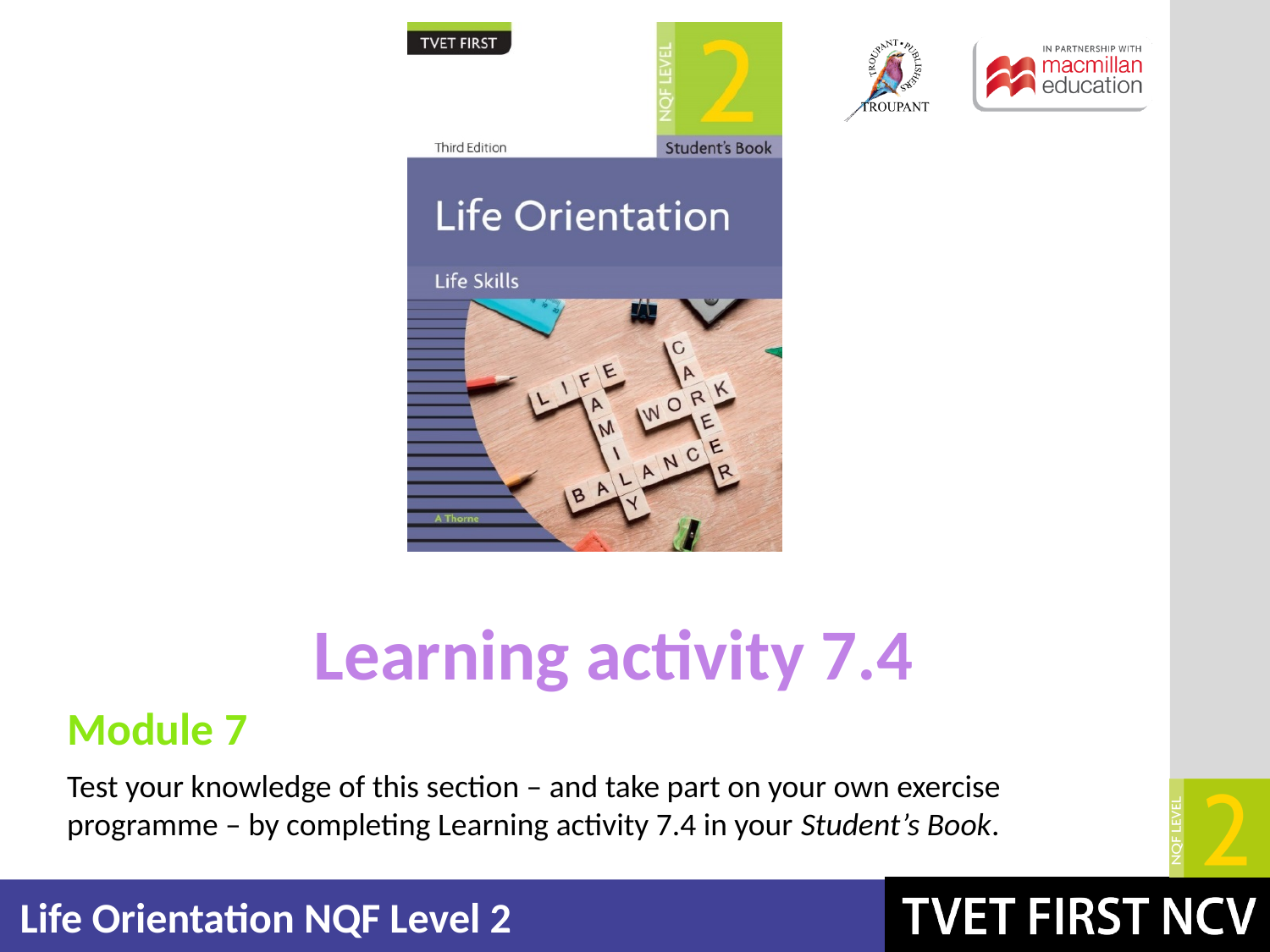

Learning activity 7.4
Module 7
Test your knowledge of this section – and take part on your own exercise programme – by completing Learning activity 7.4 in your Student’s Book.